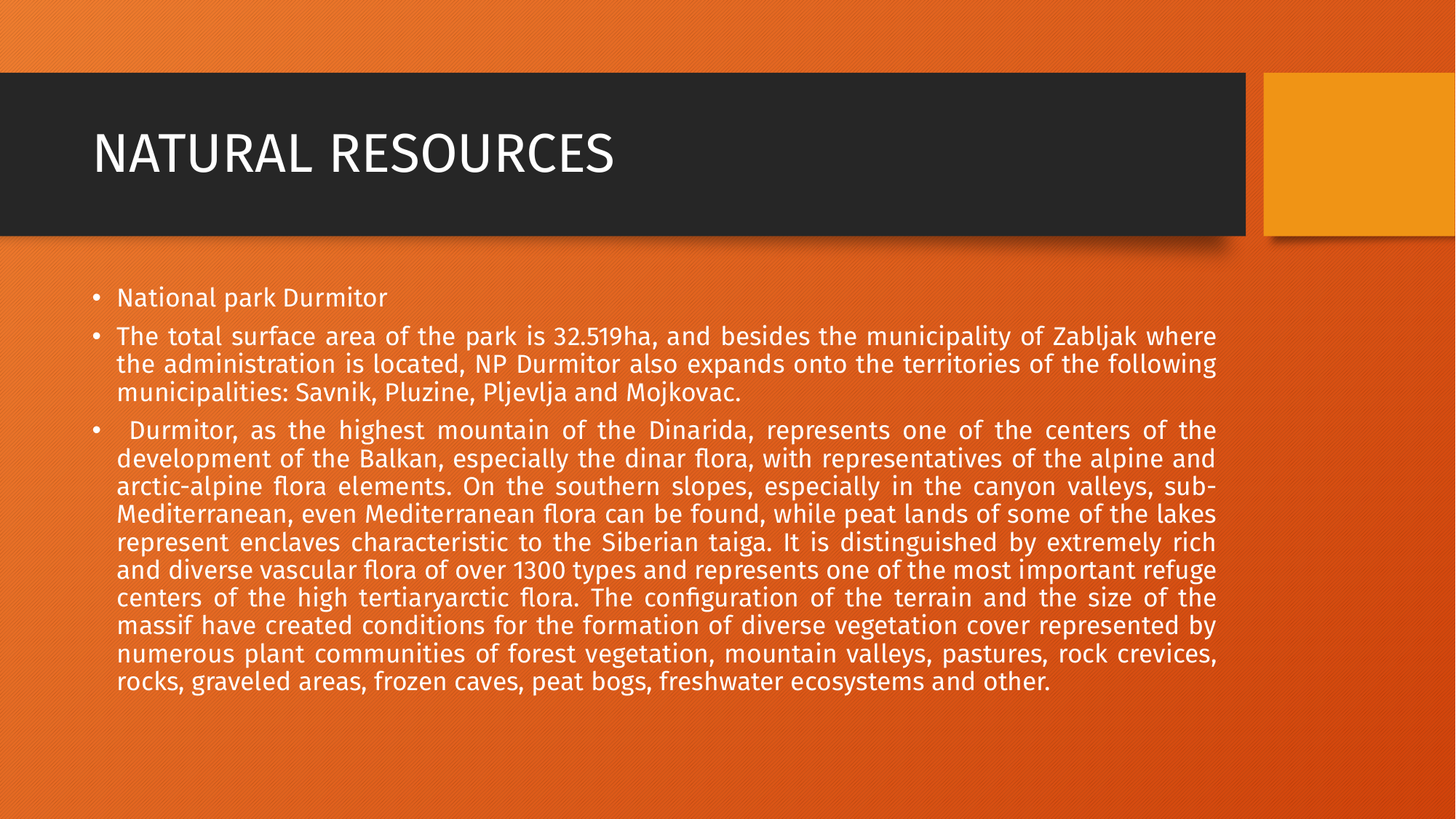

# NATURAL RESOURCES
National park Durmitor
The total surface area of the park is 32.519ha, and besides the municipality of Zabljak where the administration is located, NP Durmitor also expands onto the territories of the following municipalities: Savnik, Pluzine, Pljevlja and Mojkovac.
 Durmitor, as the highest mountain of the Dinarida, represents one of the centers of the development of the Balkan, especially the dinar flora, with representatives of the alpine and arctic-alpine flora elements. On the southern slopes, especially in the canyon valleys, sub-Mediterranean, even Mediterranean flora can be found, while peat lands of some of the lakes represent enclaves characteristic to the Siberian taiga. It is distinguished by extremely rich and diverse vascular flora of over 1300 types and represents one of the most important refuge centers of the high tertiaryarctic flora. The configuration of the terrain and the size of the massif have created conditions for the formation of diverse vegetation cover represented by numerous plant communities of forest vegetation, mountain valleys, pastures, rock crevices, rocks, graveled areas, frozen caves, peat bogs, freshwater ecosystems and other.